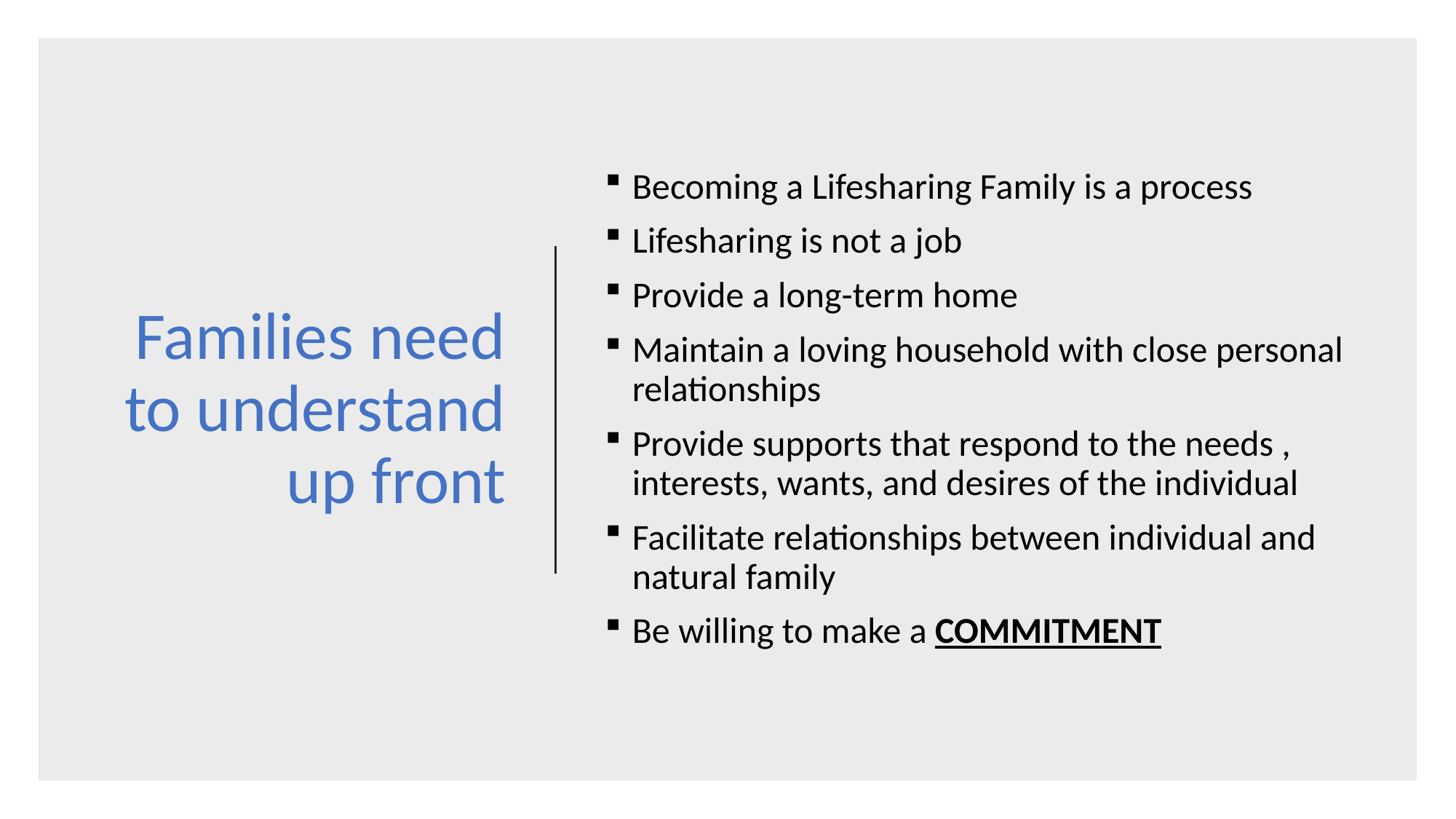

# Families need to understand up front
Becoming a Lifesharing Family is a process
Lifesharing is not a job
Provide a long-term home
Maintain a loving household with close personal relationships
Provide supports that respond to the needs , interests, wants, and desires of the individual
Facilitate relationships between individual and natural family
Be willing to make a COMMITMENT